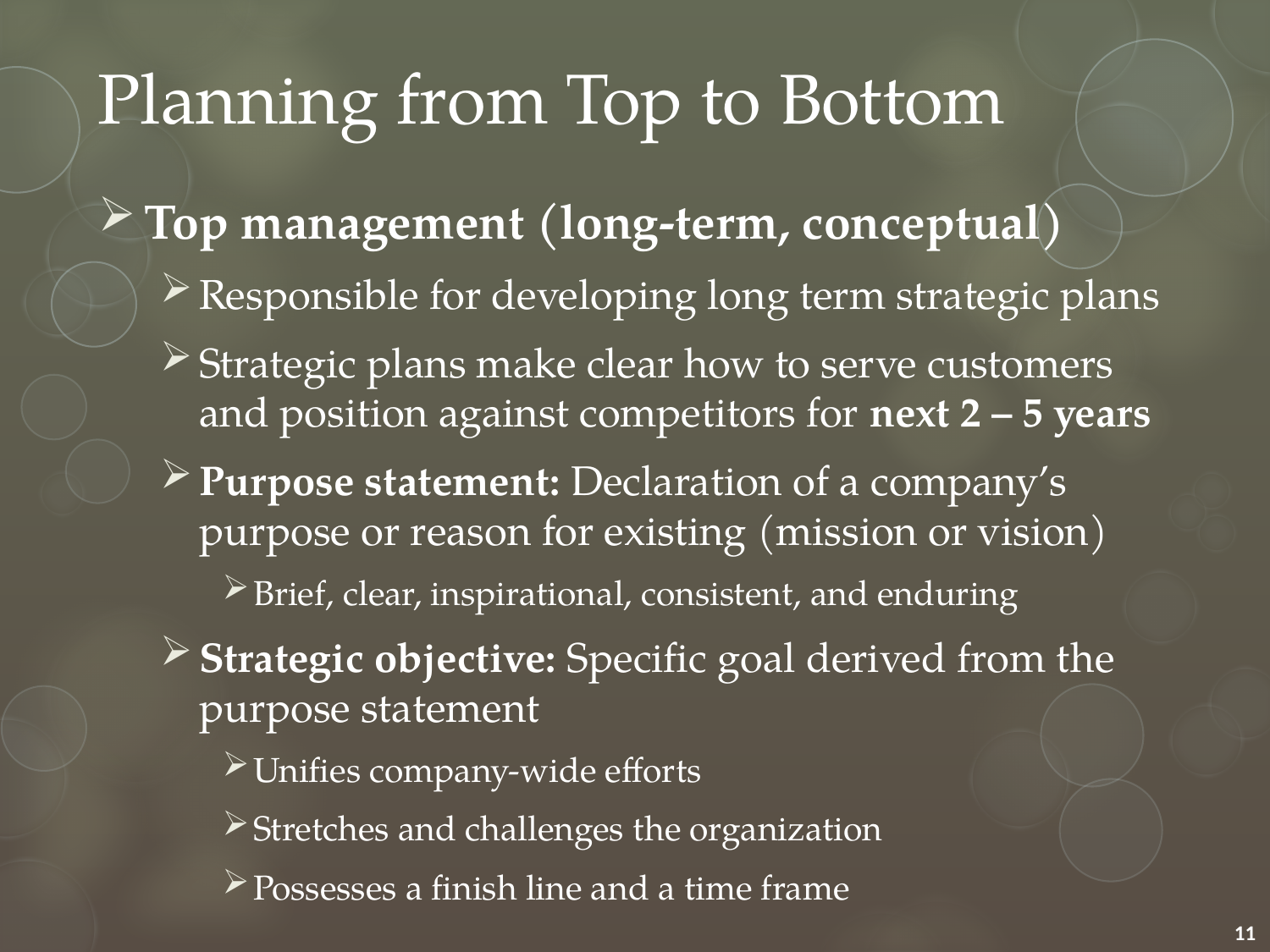

# Planning from Top to Bottom
Top management (long-term, conceptual)
Responsible for developing long term strategic plans
Strategic plans make clear how to serve customers and position against competitors for next 2 – 5 years
Purpose statement: Declaration of a company’s purpose or reason for existing (mission or vision)
Brief, clear, inspirational, consistent, and enduring
Strategic objective: Specific goal derived from the purpose statement
Unifies company-wide efforts
Stretches and challenges the organization
Possesses a finish line and a time frame